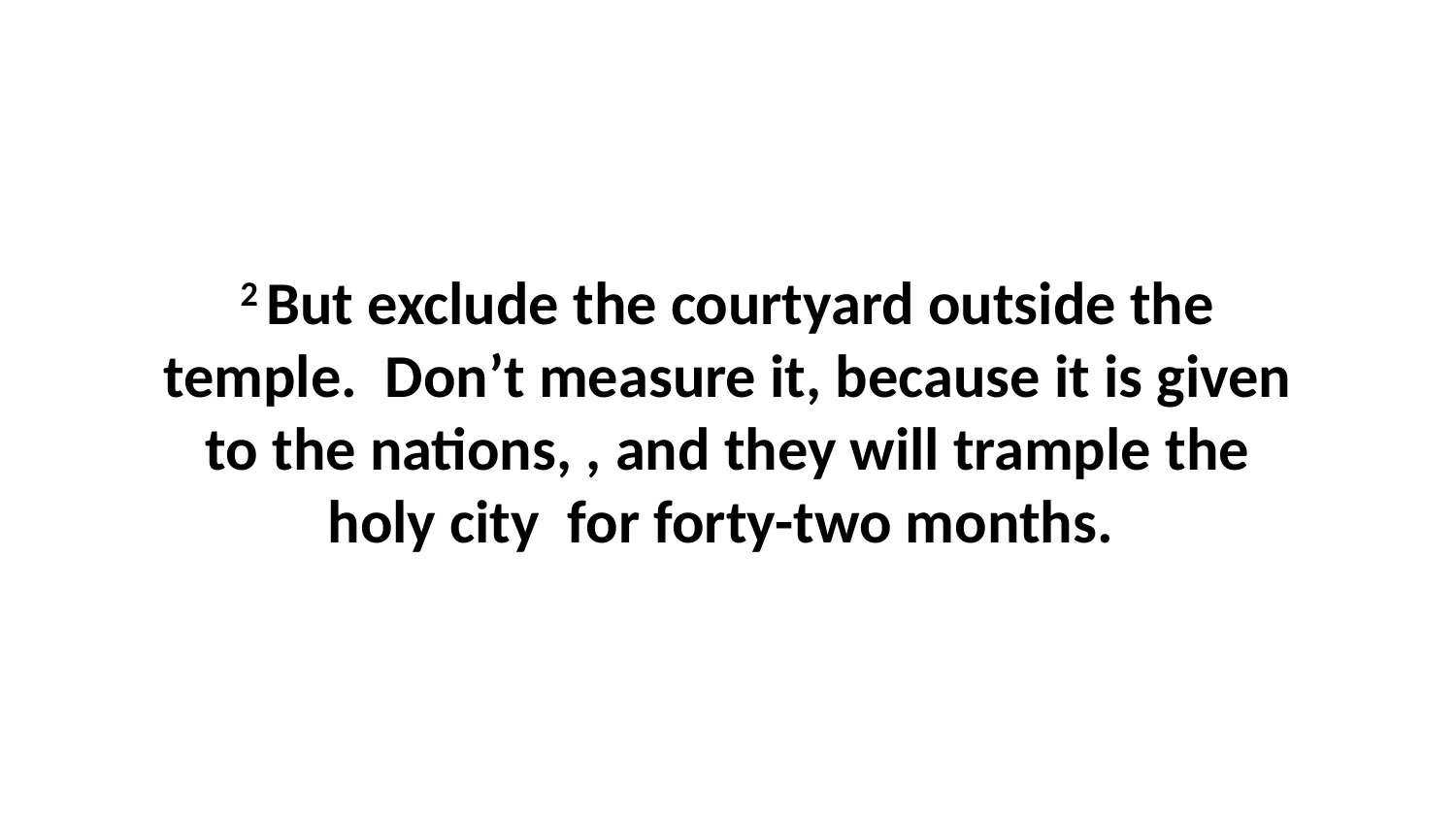

2 But exclude the courtyard outside the temple.  Don’t measure it, because it is given to the nations, , and they will trample the holy city  for forty-two months.